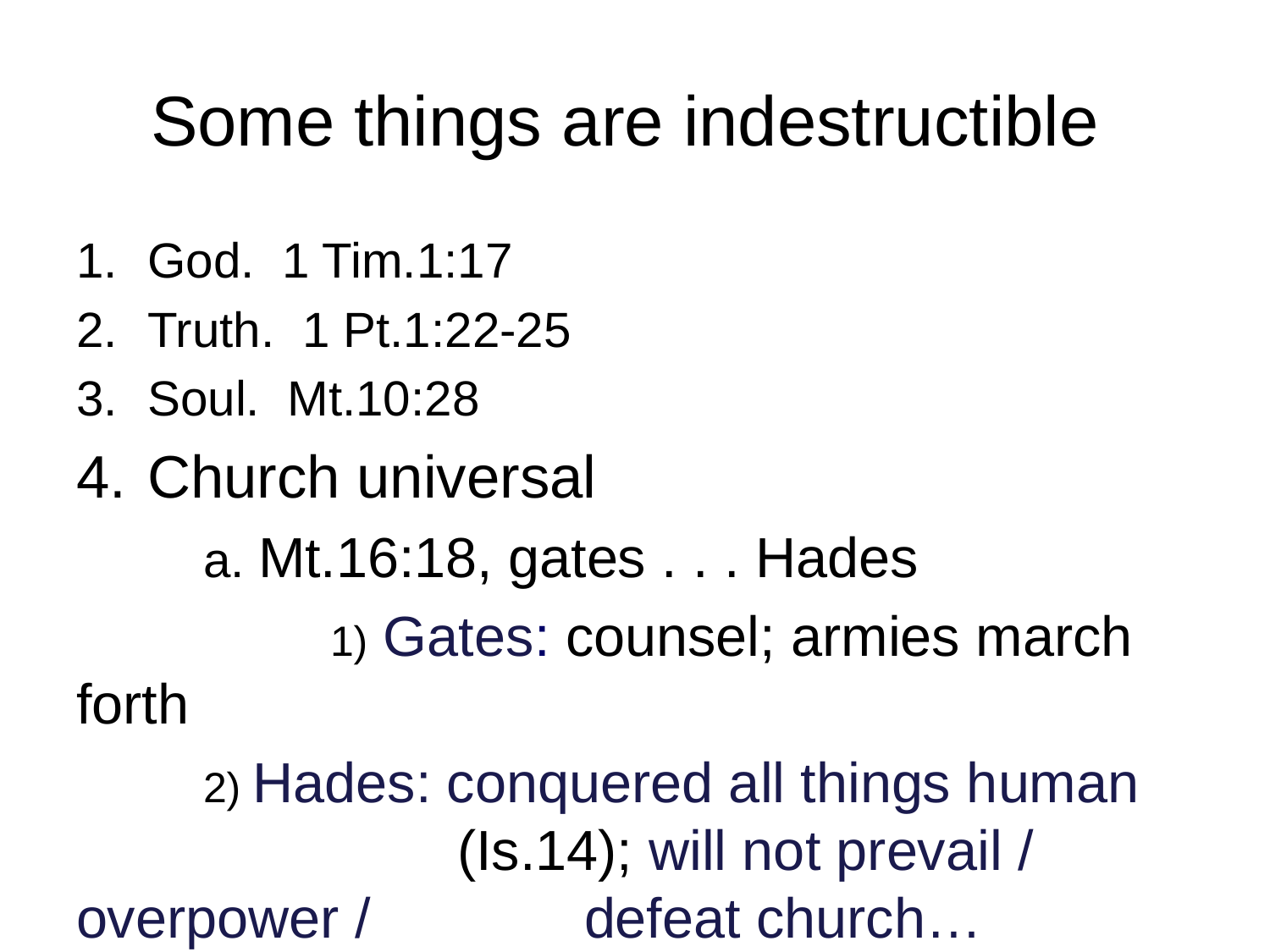

# Some things are indestructible
God.  1 Tim.1:17
Truth.  1 Pt.1:22-25
Soul.  Mt.10:28
Church universal
	a. Mt.16:18, gates . . . Hades
		1) Gates: counsel; armies march forth
	2) Hades: conquered all things human 			(Is.14); will not prevail / overpower / 		defeat church…